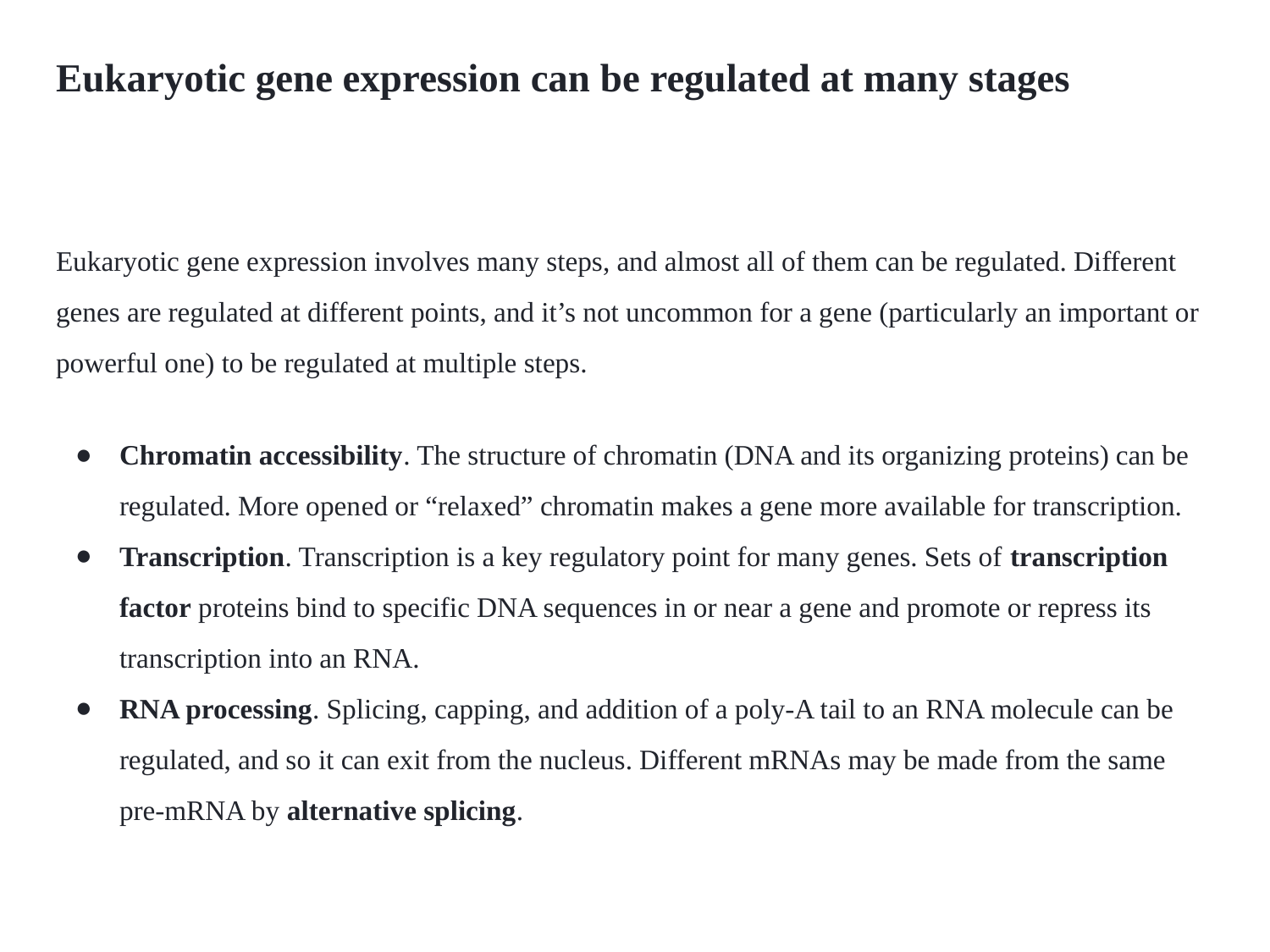

# Eukaryotic gene expression can be regulated at many stages

Eukaryotic gene expression involves many steps, and almost all of them can be regulated. Different genes are regulated at different points, and it’s not uncommon for a gene (particularly an important or powerful one) to be regulated at multiple steps.
Chromatin accessibility. The structure of chromatin (DNA and its organizing proteins) can be regulated. More opened or “relaxed” chromatin makes a gene more available for transcription.
Transcription. Transcription is a key regulatory point for many genes. Sets of transcription factor proteins bind to specific DNA sequences in or near a gene and promote or repress its transcription into an RNA.
RNA processing. Splicing, capping, and addition of a poly-A tail to an RNA molecule can be regulated, and so it can exit from the nucleus. Different mRNAs may be made from the same pre-mRNA by alternative splicing.